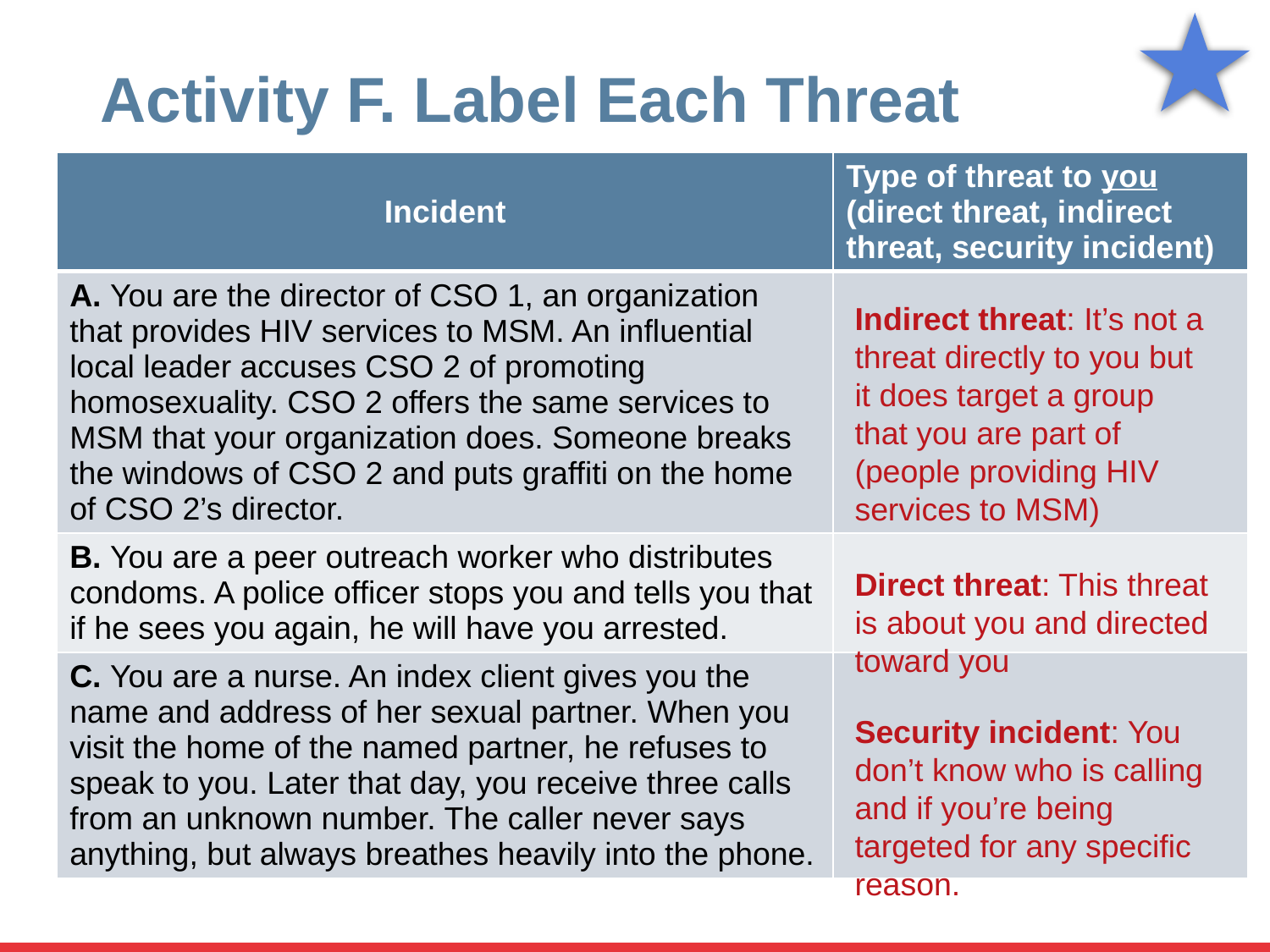

# Activity F. Label Each Threat
| Incident | Type of threat to you (direct threat, indirect threat, security incident) |
| --- | --- |
| A. You are the director of CSO 1, an organization that provides HIV services to MSM. An influential local leader accuses CSO 2 of promoting homosexuality. CSO 2 offers the same services to MSM that your organization does. Someone breaks the windows of CSO 2 and puts graffiti on the home of CSO 2’s director. |  |
| B. You are a peer outreach worker who distributes condoms. A police officer stops you and tells you that if he sees you again, he will have you arrested. |  |
| C. You are a nurse. An index client gives you the name and address of her sexual partner. When you visit the home of the named partner, he refuses to speak to you. Later that day, you receive three calls from an unknown number. The caller never says anything, but always breathes heavily into the phone. |  |

Indirect threat: It’s not a threat directly to you but it does target a group that you are part of (people providing HIV services to MSM)
Direct threat: This threat is about you and directed toward you
Security incident: You don’t know who is calling and if you’re being targeted for any specific reason.